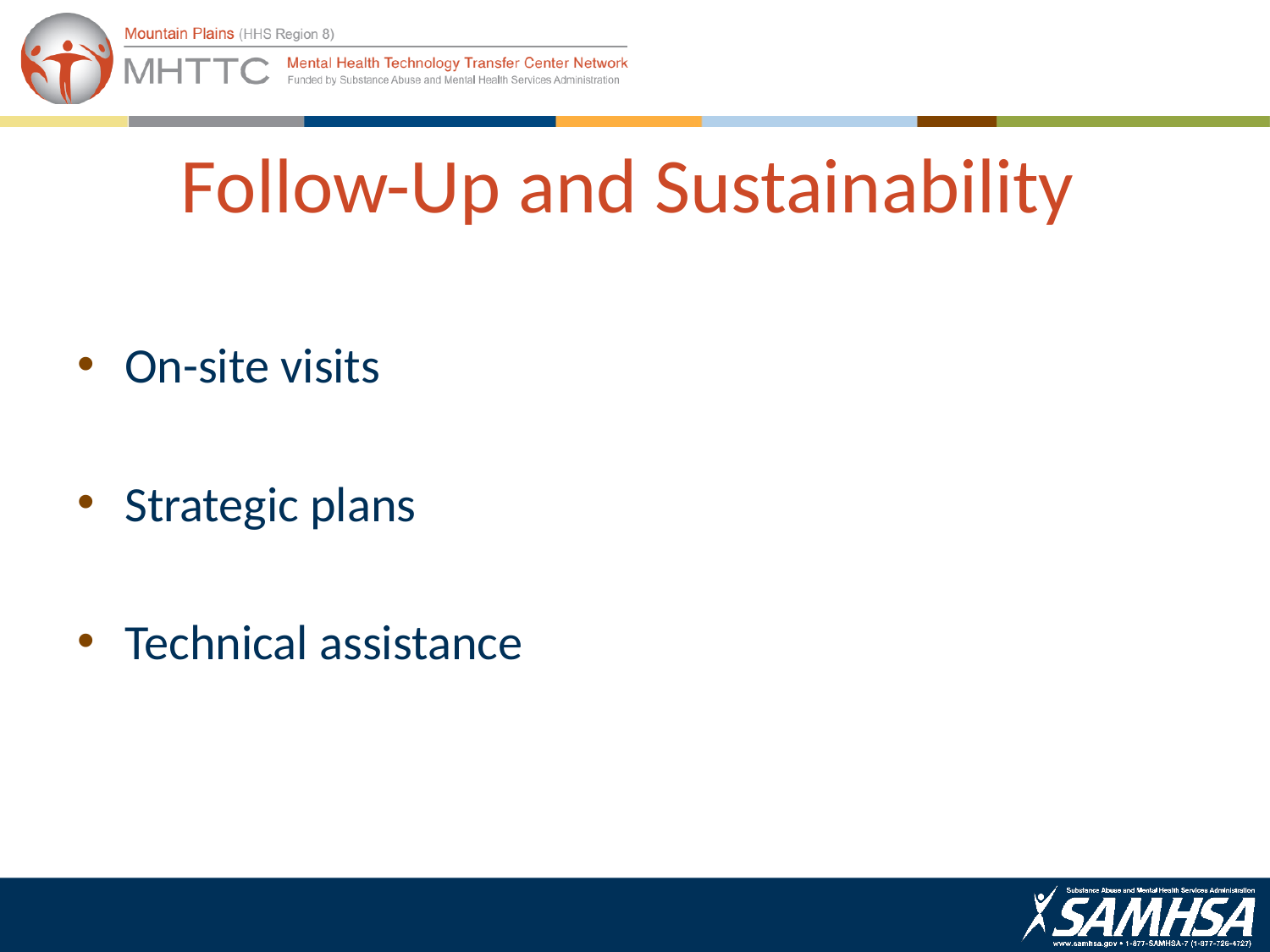

# Follow-Up and Sustainability
On-site visits

Strategic plans

Technical assistance